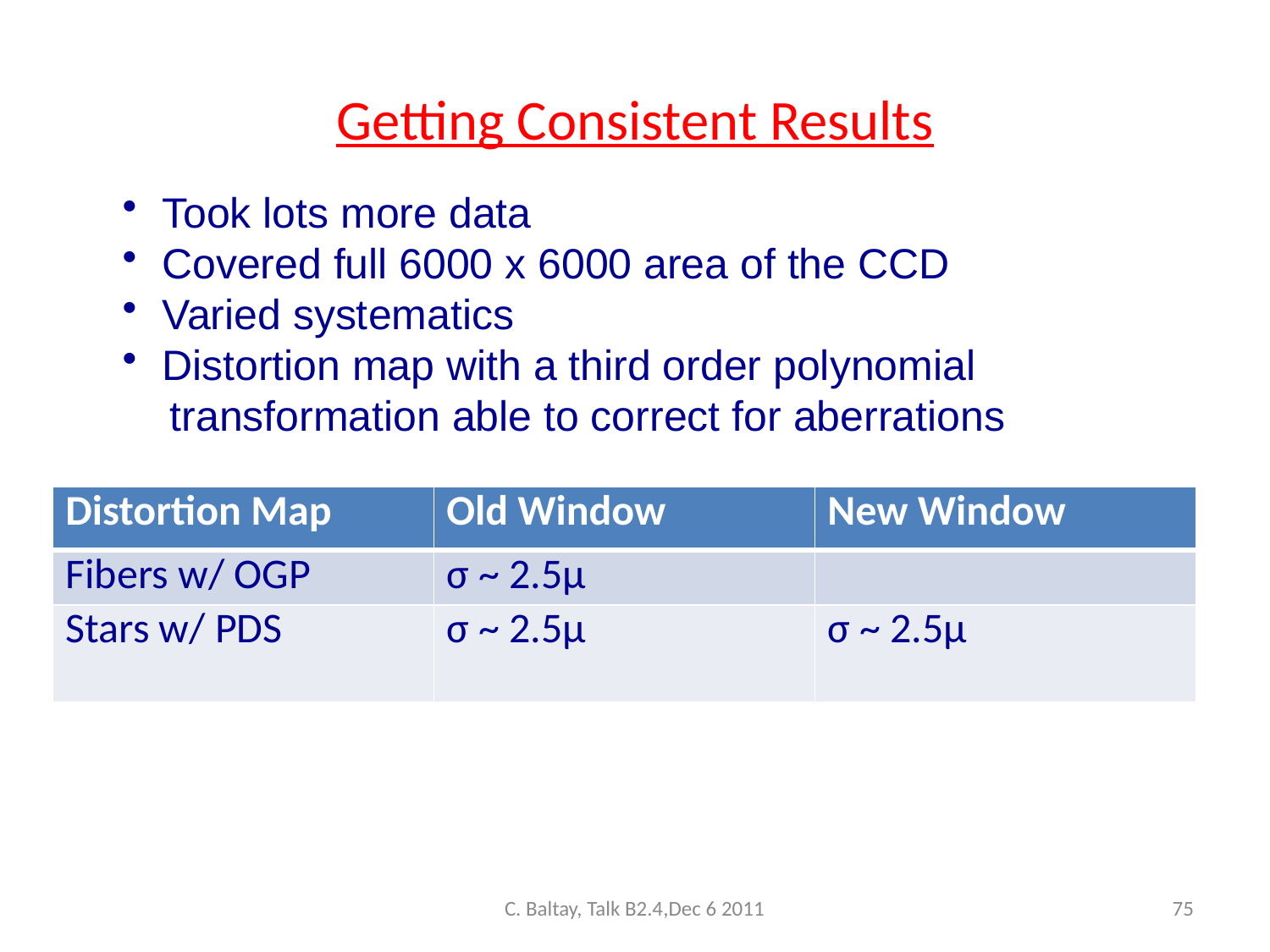

# Getting Consistent Results
Took lots more data
Covered full 6000 x 6000 area of the CCD
Varied systematics
Distortion map with a third order polynomial
    transformation able to correct for aberrations
| Distortion Map | Old Window | New Window |
| --- | --- | --- |
| Fibers w/ OGP | σ ~ 2.5μ |  |
| Stars w/ PDS | σ ~ 2.5μ | σ ~ 2.5μ |
C. Baltay, Talk B2.4,Dec 6 2011
75